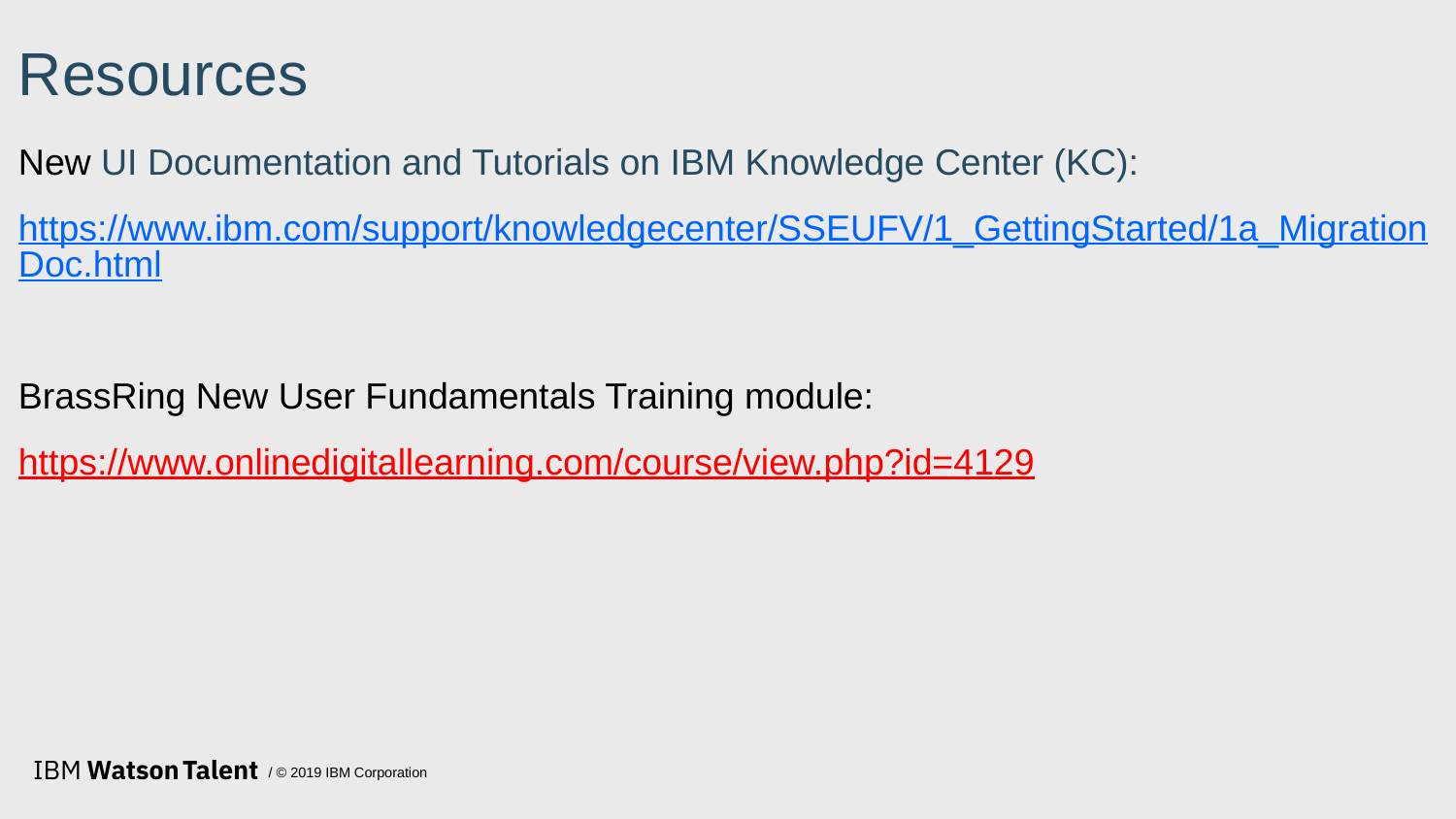

# Resources
New UI Documentation and Tutorials on IBM Knowledge Center (KC):
https://www.ibm.com/support/knowledgecenter/SSEUFV/1_GettingStarted/1a_MigrationDoc.html

BrassRing New User Fundamentals Training module:
https://www.onlinedigitallearning.com/course/view.php?id=4129